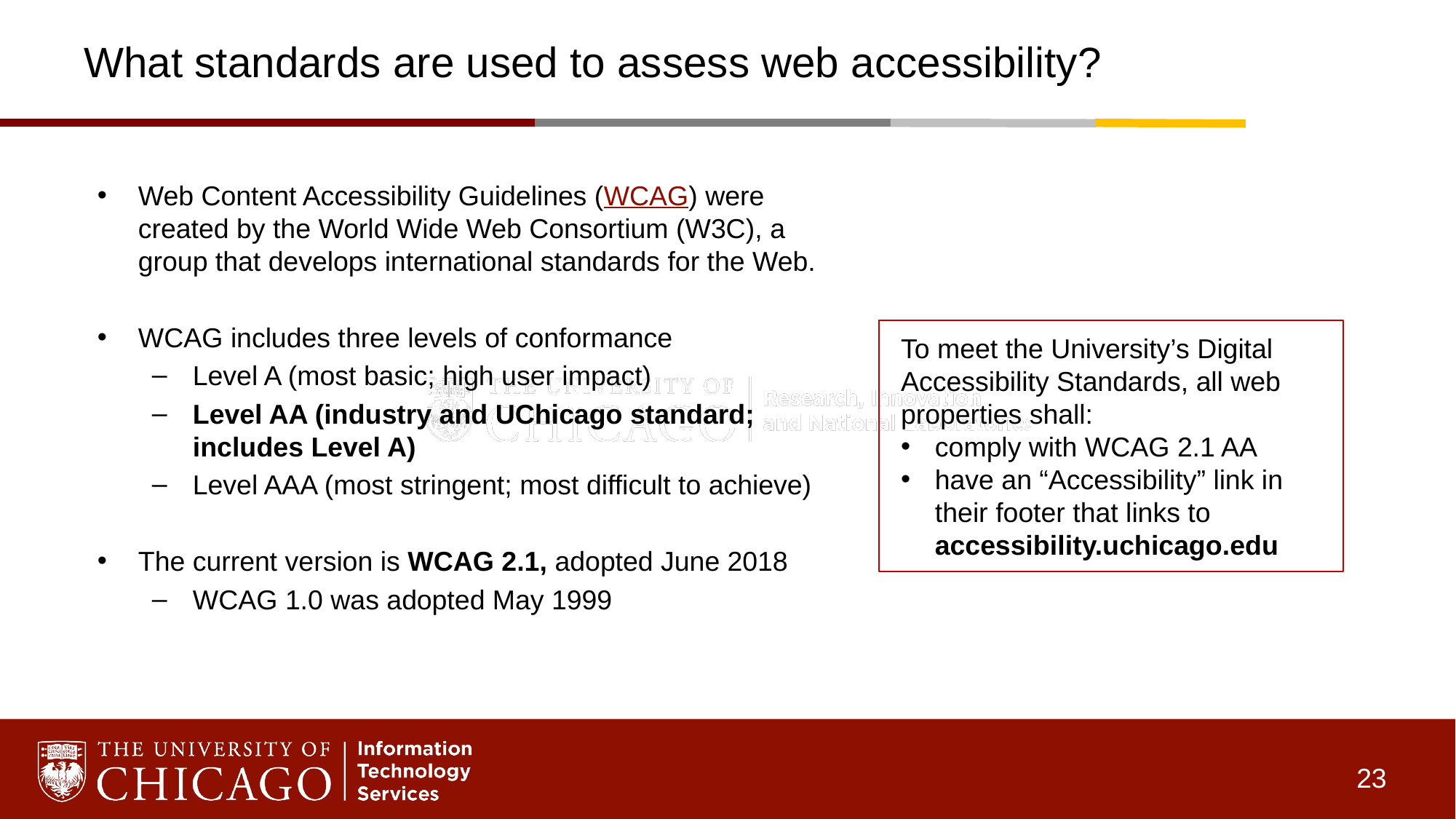

# What standards are used to assess web accessibility?
Web Content Accessibility Guidelines (WCAG) were created by the World Wide Web Consortium (W3C), a group that develops international standards for the Web.

WCAG includes three levels of conformance
Level A (most basic; high user impact)
Level AA (industry and UChicago standard; includes Level A)
Level AAA (most stringent; most difficult to achieve)

The current version is WCAG 2.1, adopted June 2018
WCAG 1.0 was adopted May 1999
To meet the University’s Digital Accessibility Standards, all web properties shall:
comply with WCAG 2.1 AA
have an “Accessibility” link in their footer that links to accessibility.uchicago.edu